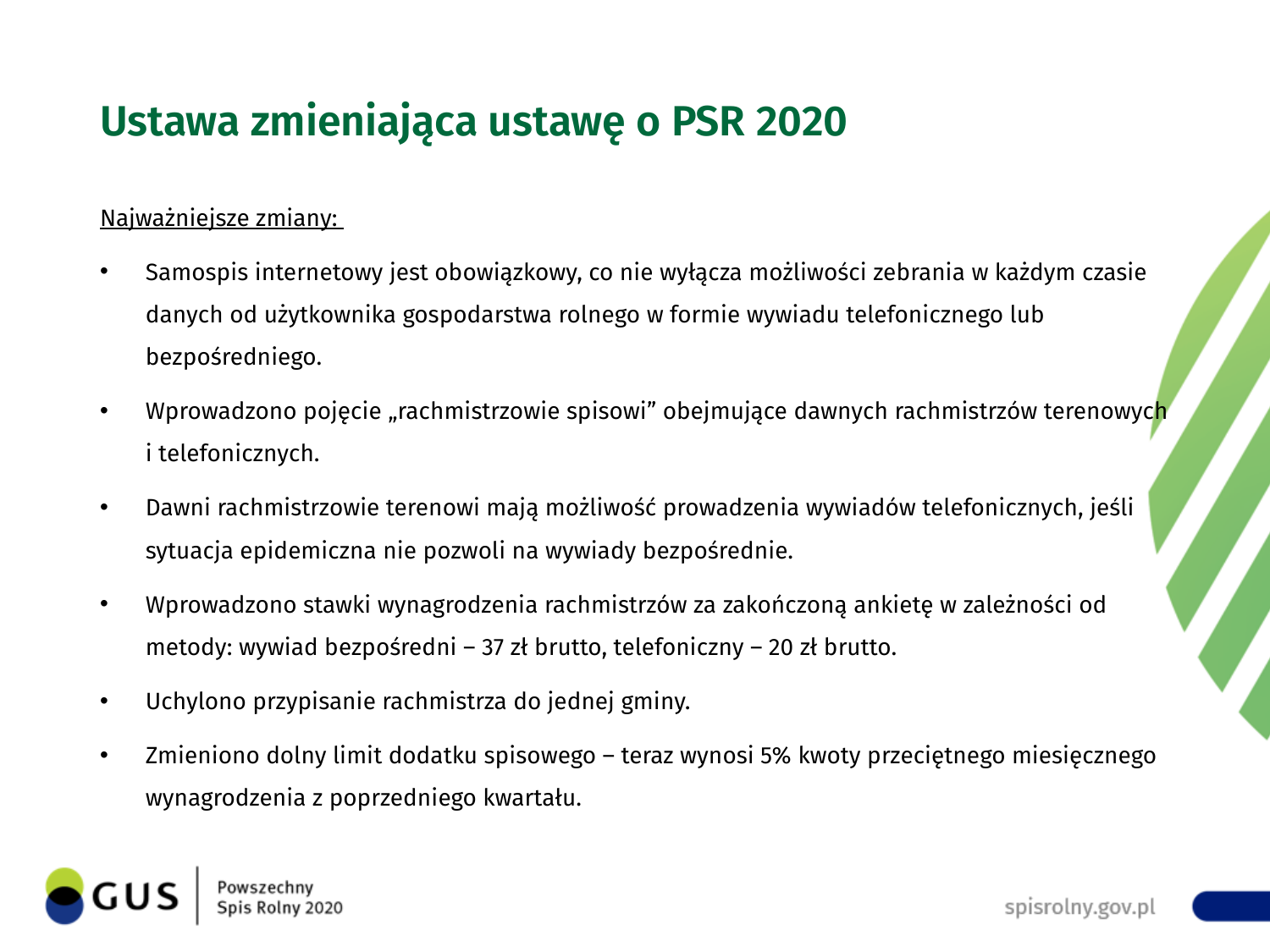

# Ustawa zmieniająca ustawę o PSR 2020
Najważniejsze zmiany:
Samospis internetowy jest obowiązkowy, co nie wyłącza możliwości zebrania w każdym czasie danych od użytkownika gospodarstwa rolnego w formie wywiadu telefonicznego lub bezpośredniego.
Wprowadzono pojęcie „rachmistrzowie spisowi” obejmujące dawnych rachmistrzów terenowych i telefonicznych.
Dawni rachmistrzowie terenowi mają możliwość prowadzenia wywiadów telefonicznych, jeśli sytuacja epidemiczna nie pozwoli na wywiady bezpośrednie.
Wprowadzono stawki wynagrodzenia rachmistrzów za zakończoną ankietę w zależności od metody: wywiad bezpośredni ― 37 zł brutto, telefoniczny ― 20 zł brutto.
Uchylono przypisanie rachmistrza do jednej gminy.
Zmieniono dolny limit dodatku spisowego ― teraz wynosi 5% kwoty przeciętnego miesięcznego wynagrodzenia z poprzedniego kwartału.